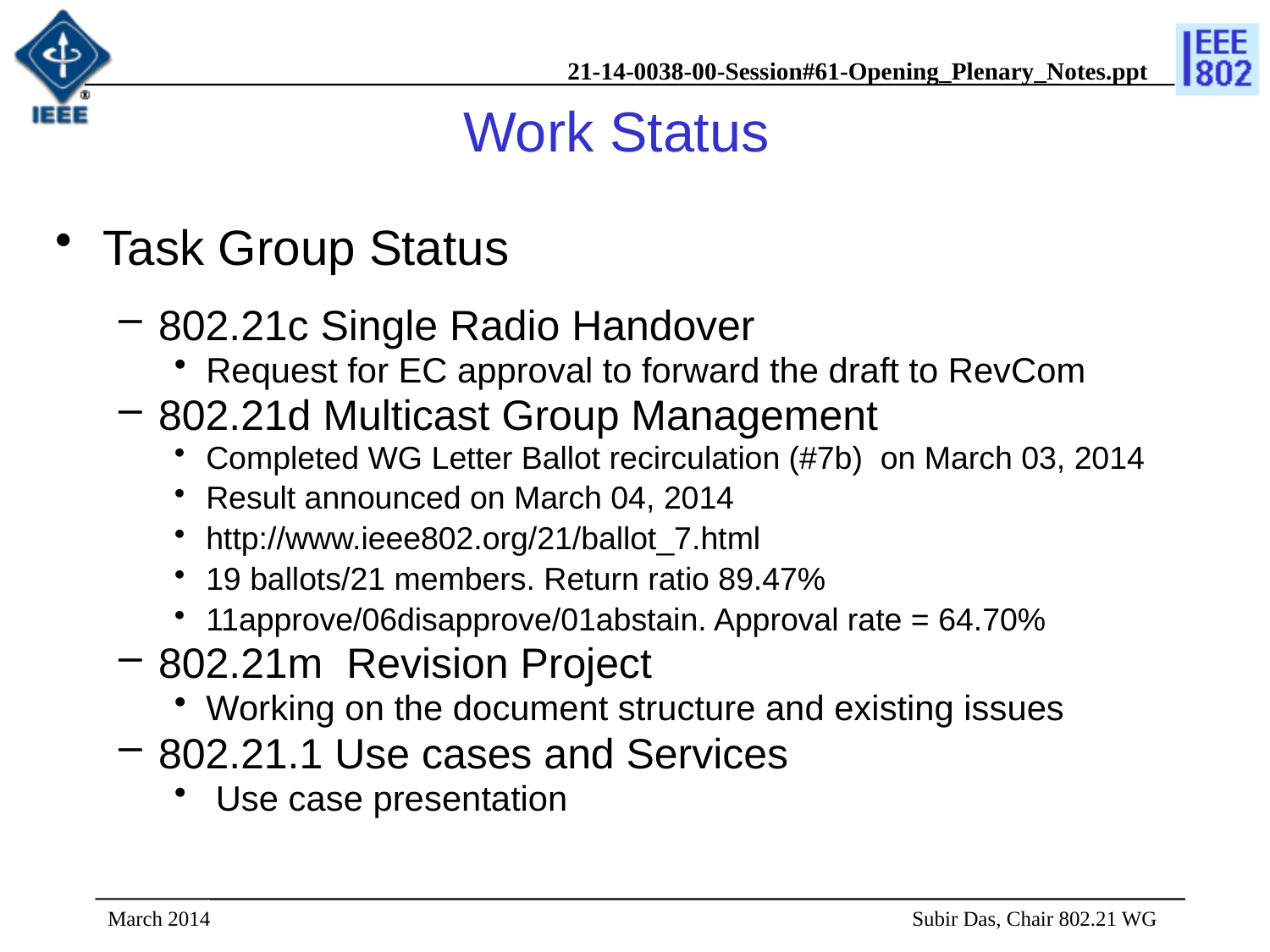

# Work Status

Task Group Status

802.21c Single Radio Handover
Request for EC approval to forward the draft to RevCom
802.21d Multicast Group Management
Completed WG Letter Ballot recirculation (#7b)  on March 03, 2014
Result announced on March 04, 2014
http://www.ieee802.org/21/ballot_7.html
19 ballots/21 members. Return ratio 89.47%
11approve/06disapprove/01abstain. Approval rate = 64.70%
802.21m  Revision Project
Working on the document structure and existing issues
802.21.1 Use cases and Services
 Use case presentation

March 2014
  Subir Das, Chair 802.21 WG